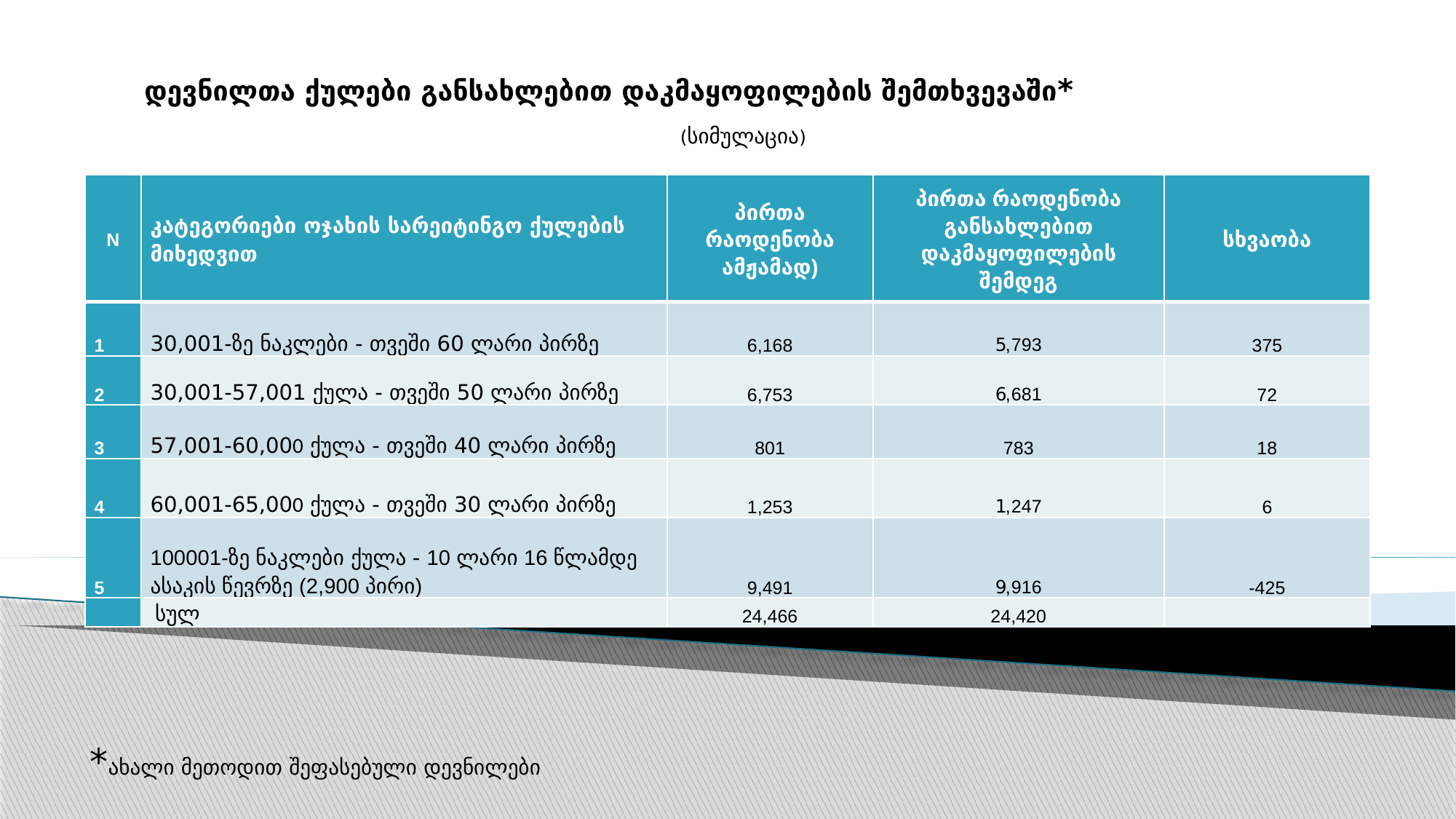

დევნილთა ქულები განსახლებით დაკმაყოფილების შემთხვევაში*
(სიმულაცია)
| N | კატეგორიები ოჯახის სარეიტინგო ქულების მიხედვით | პირთა რაოდენობა ამჟამად) | პირთა რაოდენობა განსახლებით დაკმაყოფილების შემდეგ | სხვაობა |
| --- | --- | --- | --- | --- |
| 1 | 30,001-ზე ნაკლები - თვეში 60 ლარი პირზე | 6,168 | 5,793 | 375 |
| 2 | 30,001-57,001 ქულა - თვეში 50 ლარი პირზე | 6,753 | 6,681 | 72 |
| 3 | 57,001-60,000 ქულა - თვეში 40 ლარი პირზე | 801 | 783 | 18 |
| 4 | 60,001-65,000 ქულა - თვეში 30 ლარი პირზე | 1,253 | 1,247 | 6 |
| 5 | 100001-ზე ნაკლები ქულა - 10 ლარი 16 წლამდე ასაკის წევრზე (2,900 პირი) | 9,491 | 9,916 | -425 |
|  | სულ | 24,466 | 24,420 |  |
*ახალი მეთოდით შეფასებული დევნილები